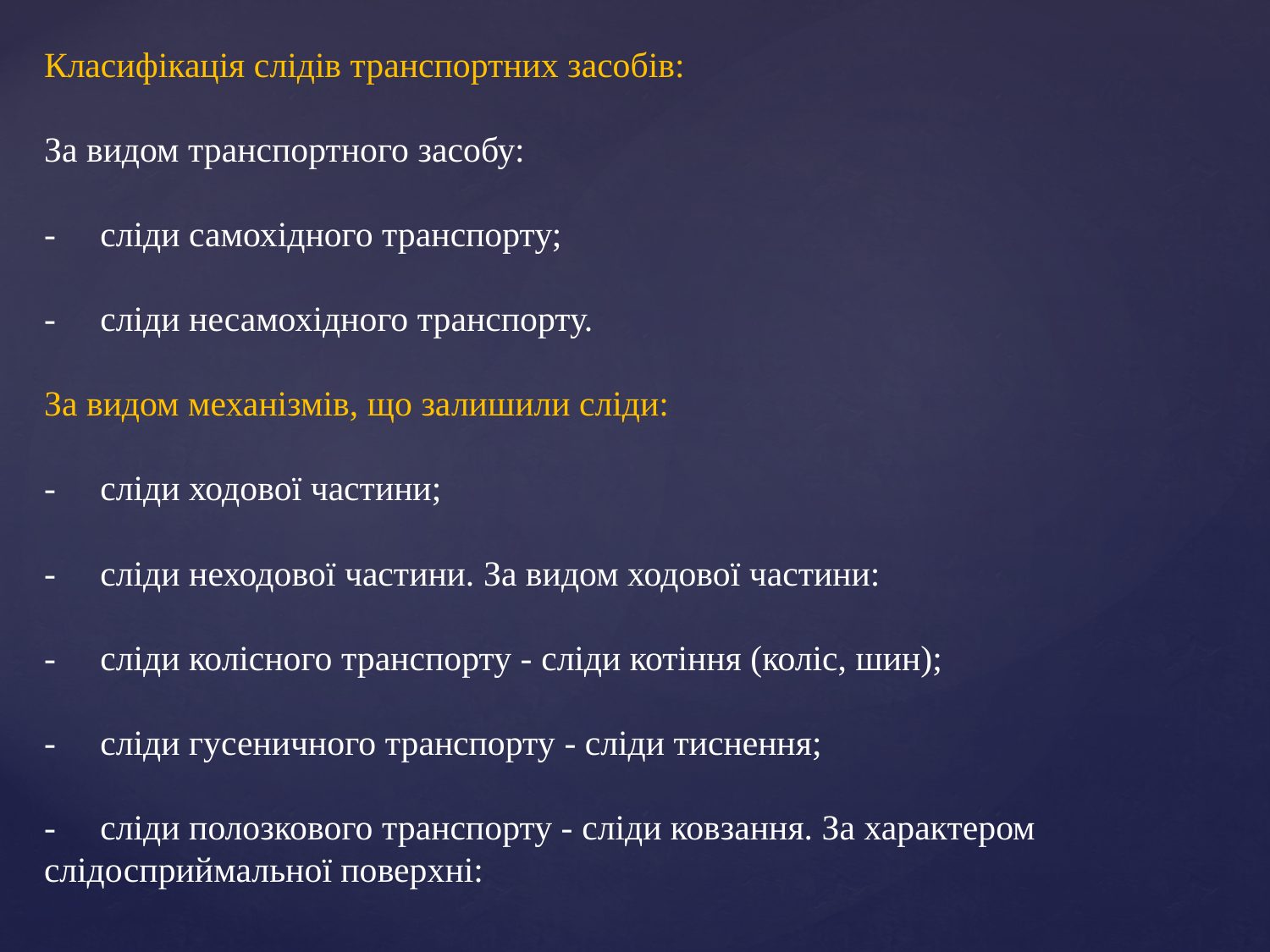

Класифікація слідів транспортних засобів:

За видом транспортного засобу:

-     сліди самохідного транспорту;

-     сліди несамохідного транспорту.

За видом механізмів, що залишили сліди:

-     сліди ходової частини;

-     сліди неходової частини. За видом ходової частини:

-     сліди колісного транспорту - сліди котіння (коліс, шин);

-     сліди гусеничного транспорту - сліди тиснення;

-     сліди полозкового транспорту - сліди ковзання. За характером слідосприймальної поверхні: